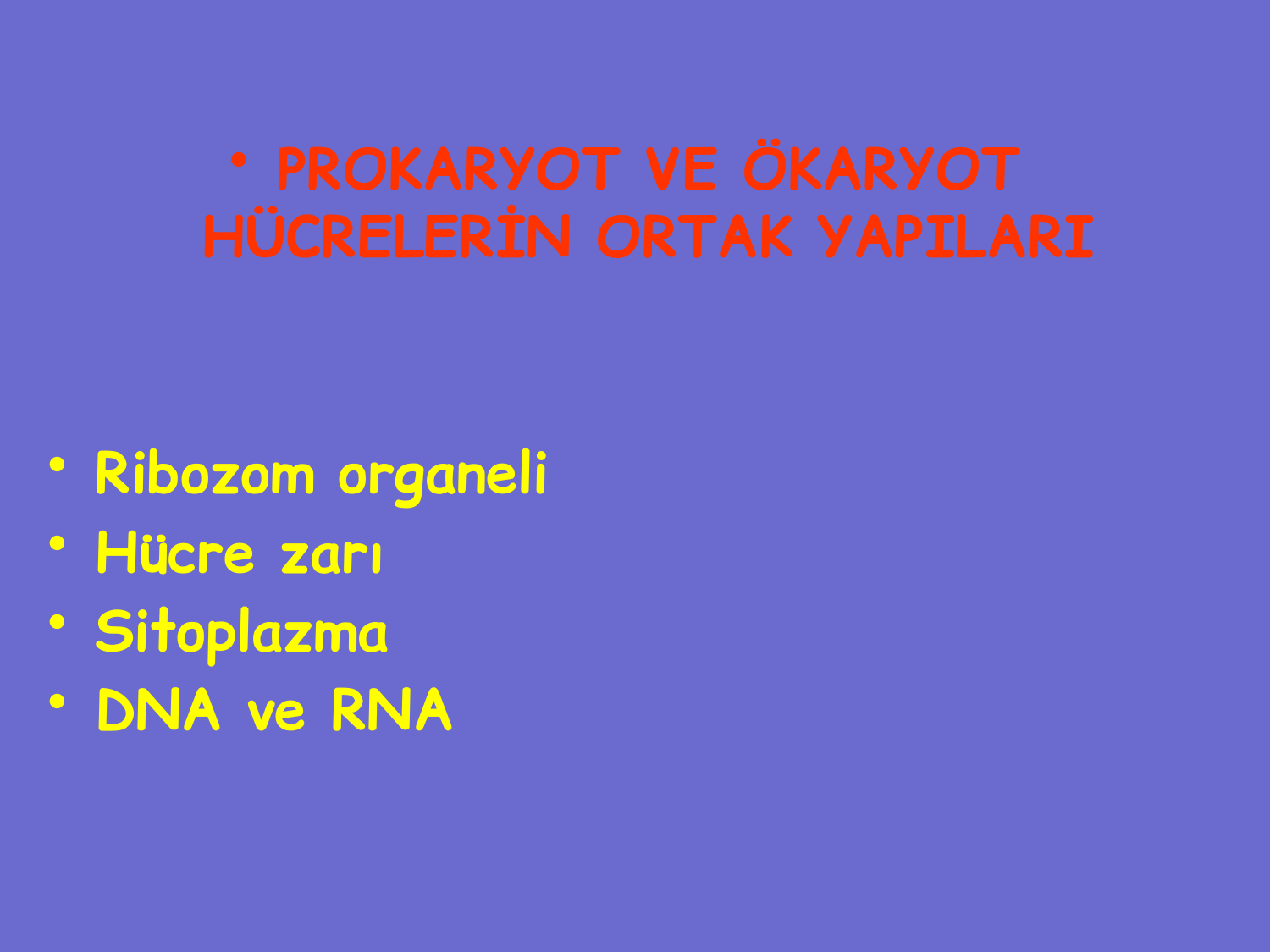

PROKARYOT VE ÖKARYOT HÜCRELERİN ORTAK YAPILARI

Ribozom organeli
Hücre zarı
Sitoplazma
DNA ve RNA